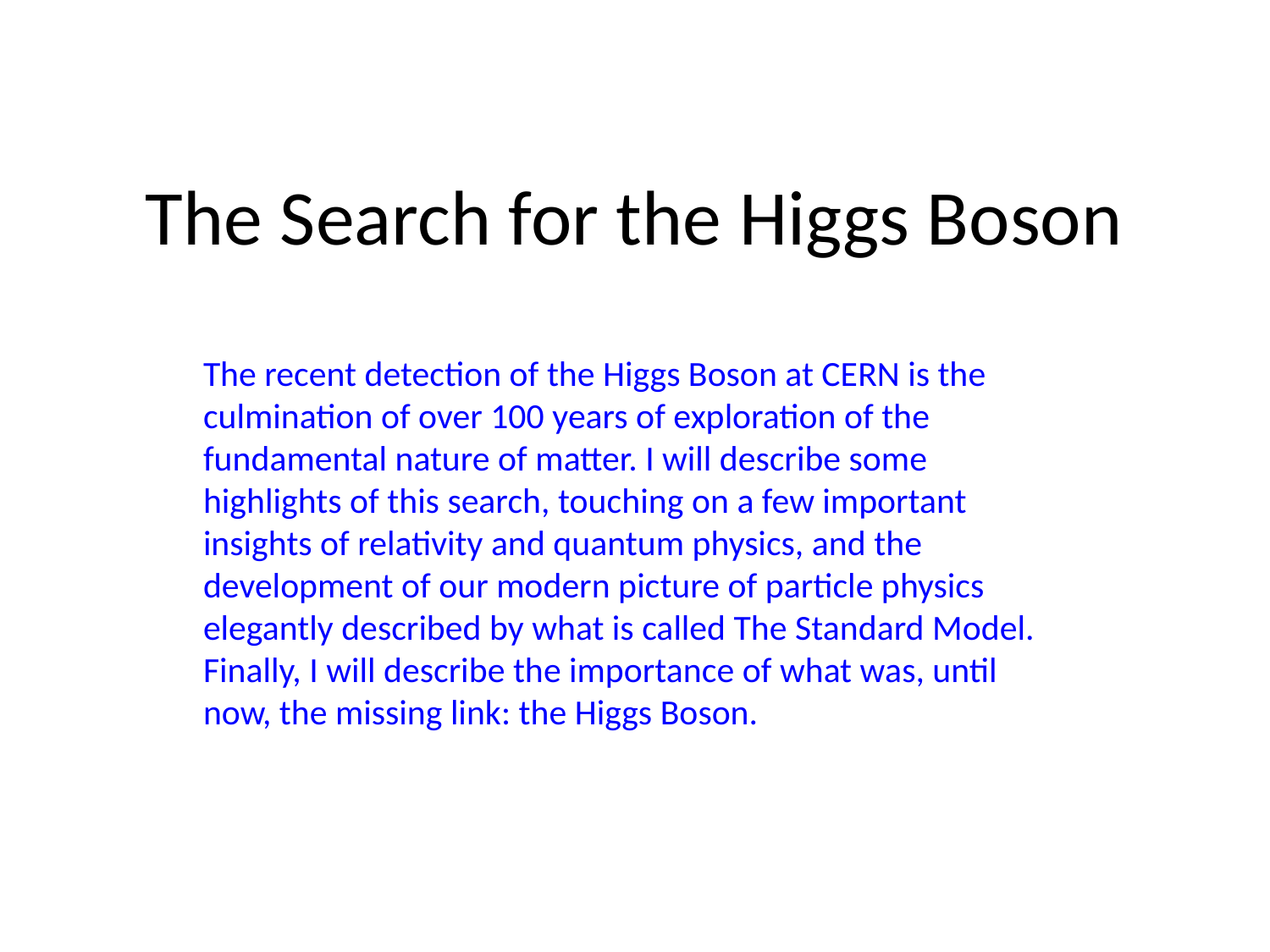

# The Search for the Higgs Boson
The recent detection of the Higgs Boson at CERN is the culmination of over 100 years of exploration of the fundamental nature of matter. I will describe some highlights of this search, touching on a few important insights of relativity and quantum physics, and the development of our modern picture of particle physics elegantly described by what is called The Standard Model. Finally, I will describe the importance of what was, until now, the missing link: the Higgs Boson.